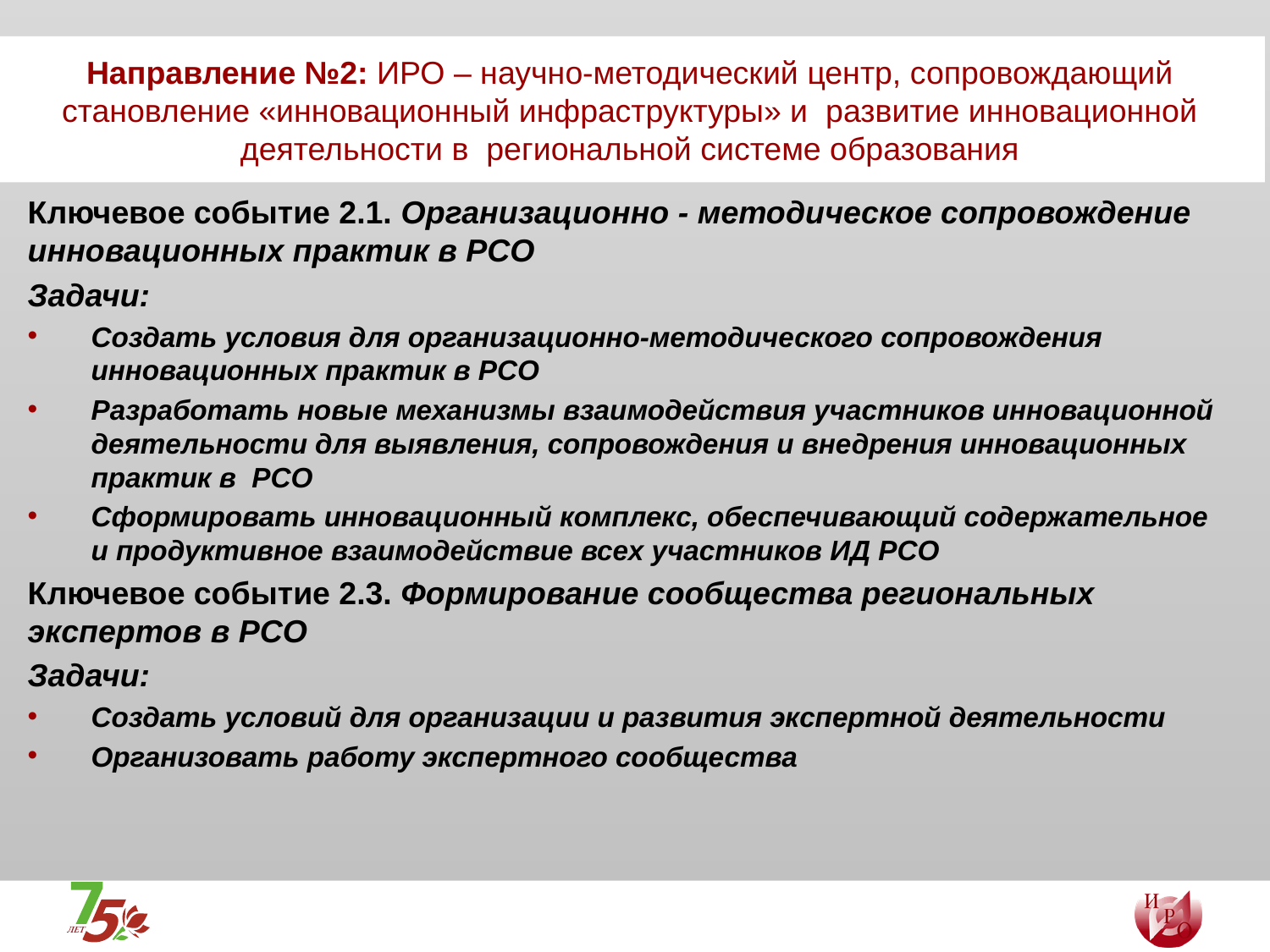

# Направление №2: ИРО – научно-методический центр, сопровождающий становление «инновационный инфраструктуры» и  развитие инновационной деятельности в  региональной системе образования
Ключевое событие 2.1. Организационно - методическое сопровождение инновационных практик в РСО
Задачи:
Создать условия для организационно-методического сопровождения инновационных практик в РСО
Разработать новые механизмы взаимодействия участников инновационной деятельности для выявления, сопровождения и внедрения инновационных практик в  РСО
Сформировать инновационный комплекс, обеспечивающий содержательное и продуктивное взаимодействие всех участников ИД РСО
Ключевое событие 2.3. Формирование сообщества региональных экспертов в РСО
Задачи:
Создать условий для организации и развития экспертной деятельности
Организовать работу экспертного сообщества